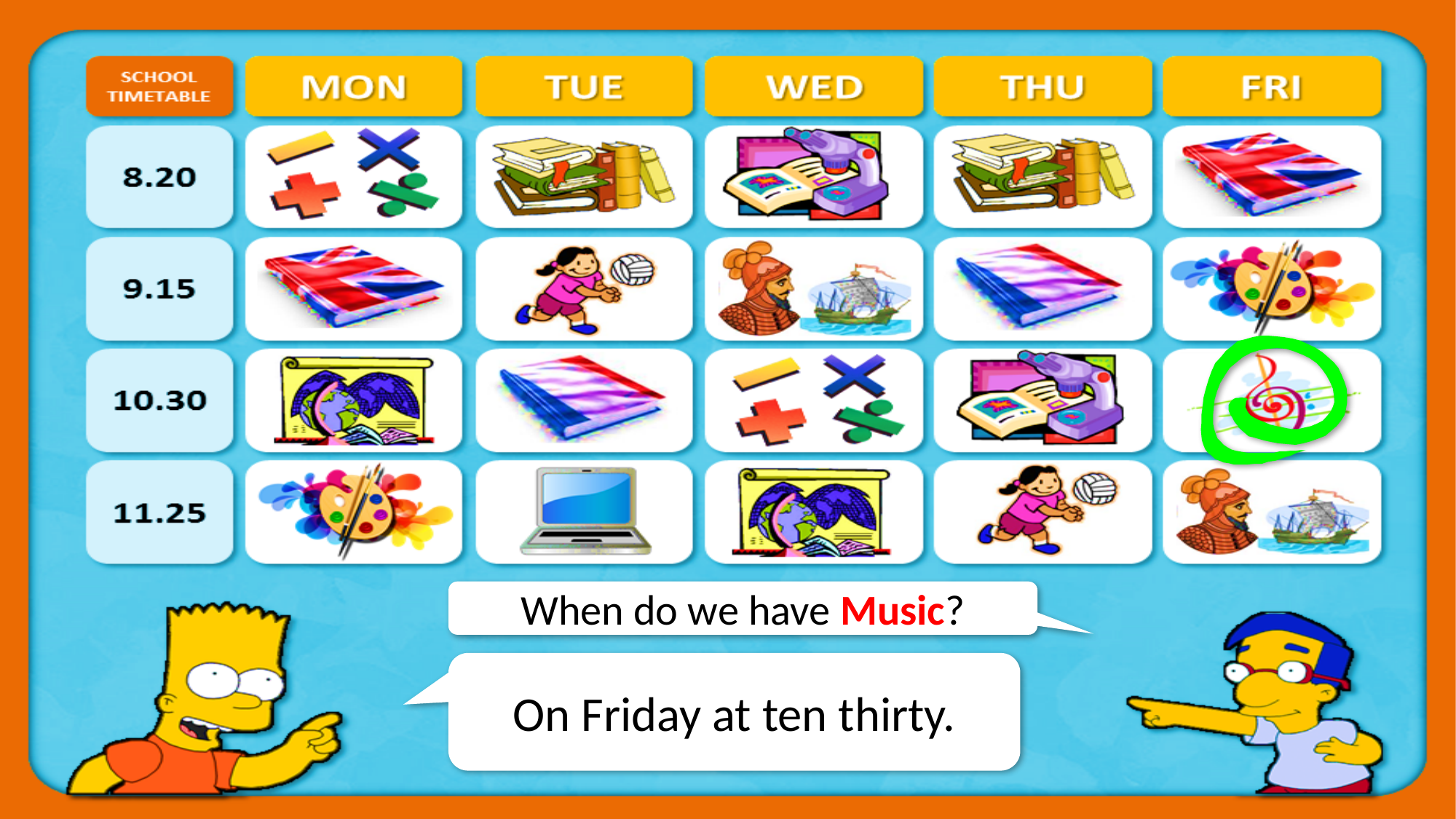

When do we have Music?
On Friday at ten thirty.
CHECK